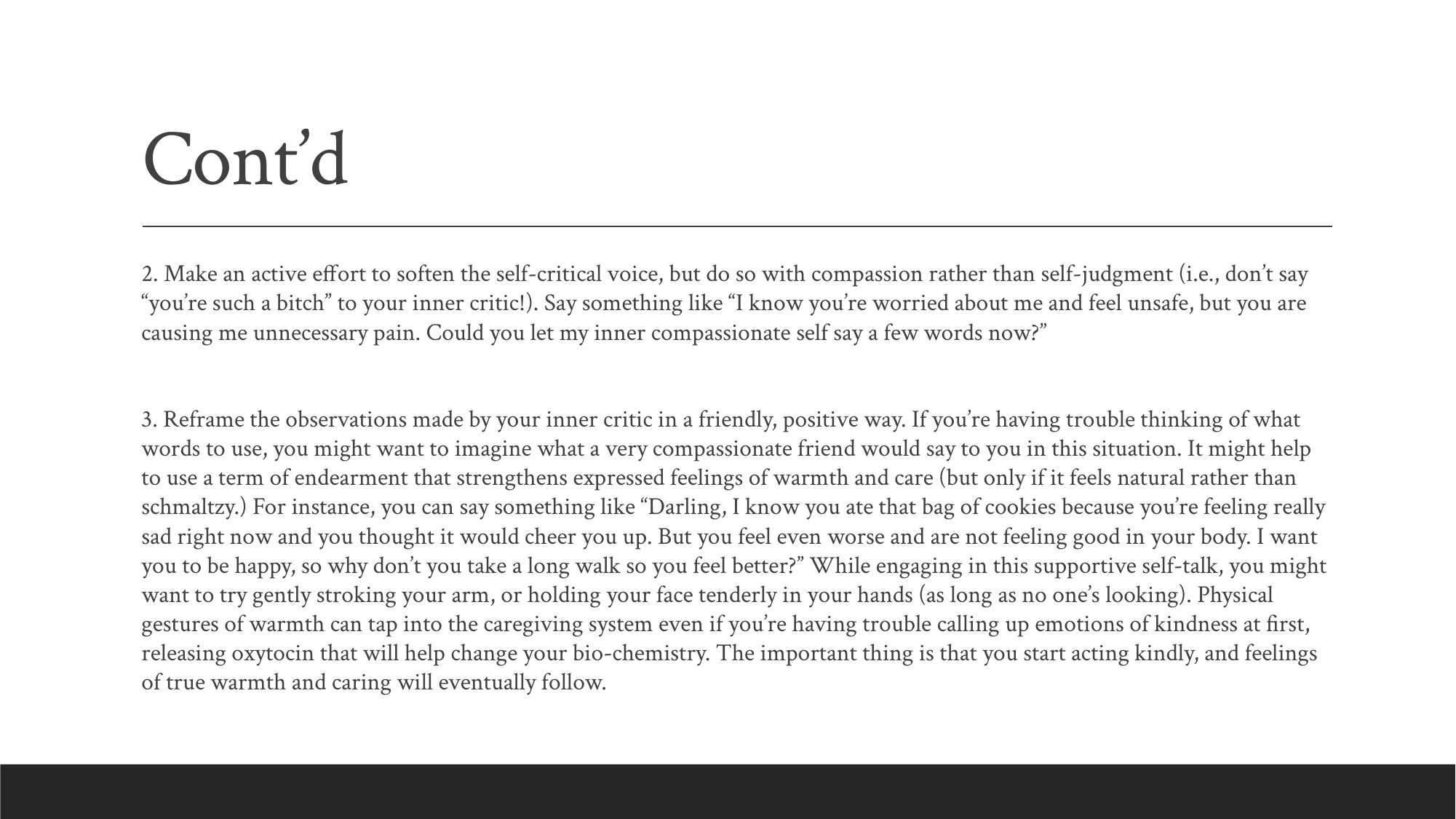

# Cont’d
2. Make an active effort to soften the self-critical voice, but do so with compassion rather than self-judgment (i.e., don’t say “you’re such a bitch” to your inner critic!). Say something like “I know you’re worried about me and feel unsafe, but you are causing me unnecessary pain. Could you let my inner compassionate self say a few words now?”

3. Reframe the observations made by your inner critic in a friendly, positive way. If you’re having trouble thinking of what words to use, you might want to imagine what a very compassionate friend would say to you in this situation. It might help to use a term of endearment that strengthens expressed feelings of warmth and care (but only if it feels natural rather than schmaltzy.) For instance, you can say something like “Darling, I know you ate that bag of cookies because you’re feeling really sad right now and you thought it would cheer you up. But you feel even worse and are not feeling good in your body. I want you to be happy, so why don’t you take a long walk so you feel better?” While engaging in this supportive self-talk, you might want to try gently stroking your arm, or holding your face tenderly in your hands (as long as no one’s looking). Physical gestures of warmth can tap into the caregiving system even if you’re having trouble calling up emotions of kindness at first, releasing oxytocin that will help change your bio-chemistry. The important thing is that you start acting kindly, and feelings of true warmth and caring will eventually follow.